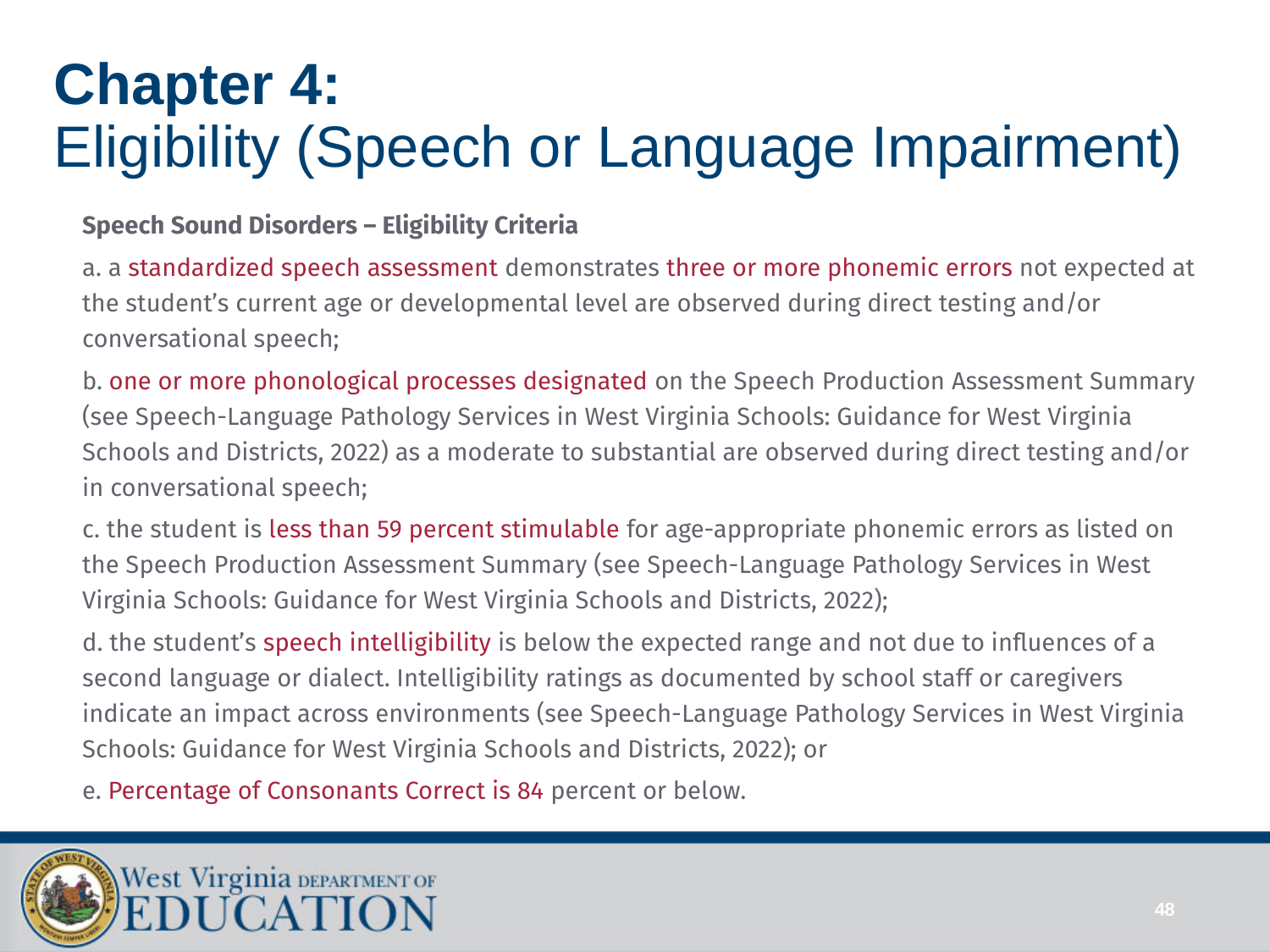

# Chapter 4: Eligibility (Speech or Language Impairment)
Speech Sound Disorders – Eligibility Criteria
a. a standardized speech assessment demonstrates three or more phonemic errors not expected at the student’s current age or developmental level are observed during direct testing and/or conversational speech;
b. one or more phonological processes designated on the Speech Production Assessment Summary (see Speech-Language Pathology Services in West Virginia Schools: Guidance for West Virginia Schools and Districts, 2022) as a moderate to substantial are observed during direct testing and/or in conversational speech;
c. the student is less than 59 percent stimulable for age-appropriate phonemic errors as listed on the Speech Production Assessment Summary (see Speech-Language Pathology Services in West Virginia Schools: Guidance for West Virginia Schools and Districts, 2022);
d. the student’s speech intelligibility is below the expected range and not due to influences of a second language or dialect. Intelligibility ratings as documented by school staff or caregivers indicate an impact across environments (see Speech-Language Pathology Services in West Virginia Schools: Guidance for West Virginia Schools and Districts, 2022); or
e. Percentage of Consonants Correct is 84 percent or below.

48